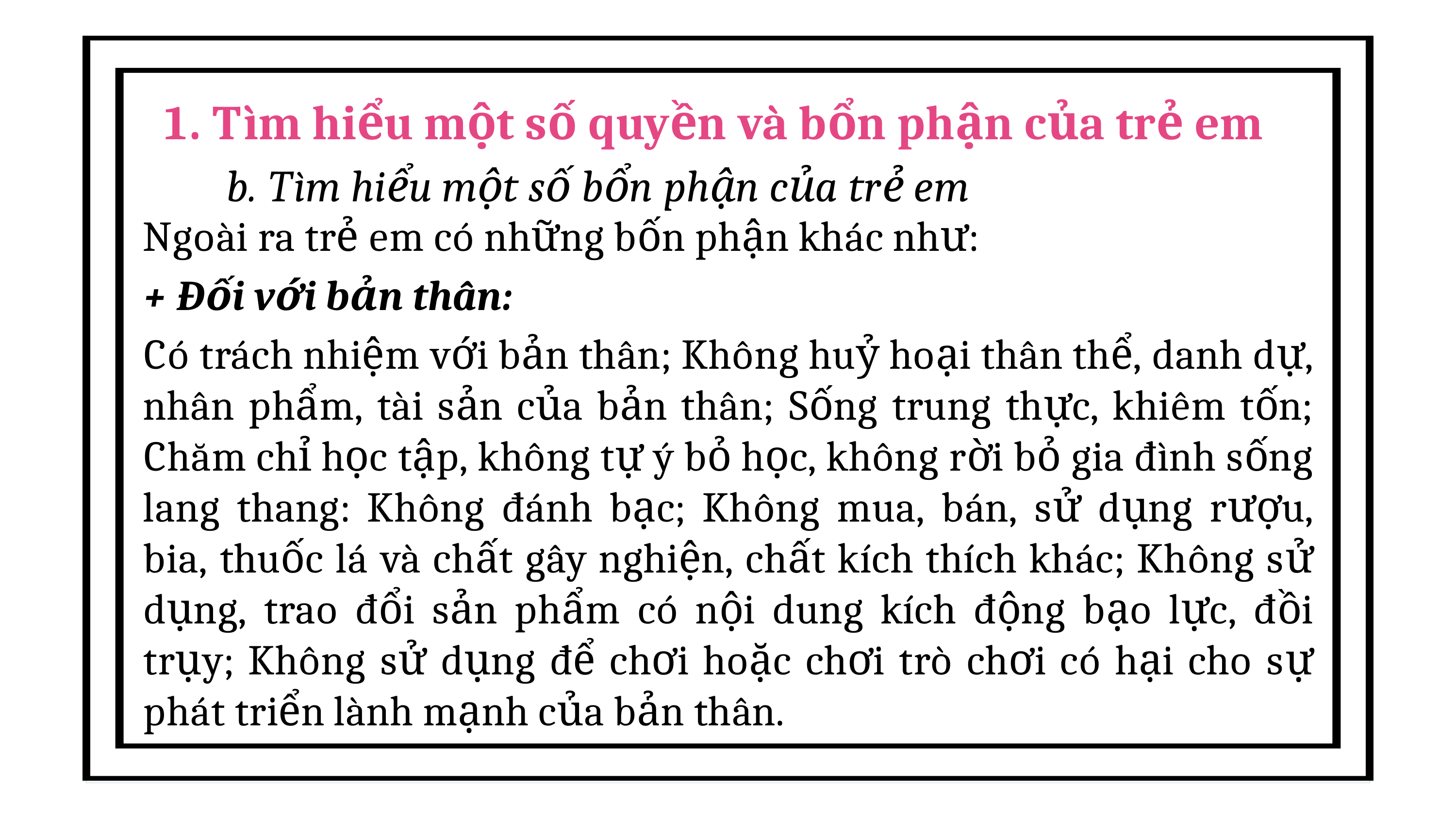

1. Tìm hiểu một số quyền và bổn phận của trẻ em
b. Tìm hiểu một số bổn phận của trẻ em
Ngoài ra trẻ em có những bốn phận khác như:
+ Đối với bản thân:
Có trách nhiệm với bản thân; Không huỷ hoại thân thể, danh dự, nhân phẩm, tài sản của bản thân; Sống trung thực, khiêm tốn; Chăm chỉ học tập, không tự ý bỏ học, không rời bỏ gia đình sống lang thang: Không đánh bạc; Không mua, bán, sử dụng rượu, bia, thuốc lá và chất gây nghiện, chất kích thích khác; Không sử dụng, trao đổi sản phẩm có nội dung kích động bạo lực, đồi trụy; Không sử dụng để chơi hoặc chơi trò chơi có hại cho sự phát triển lành mạnh của bản thân.